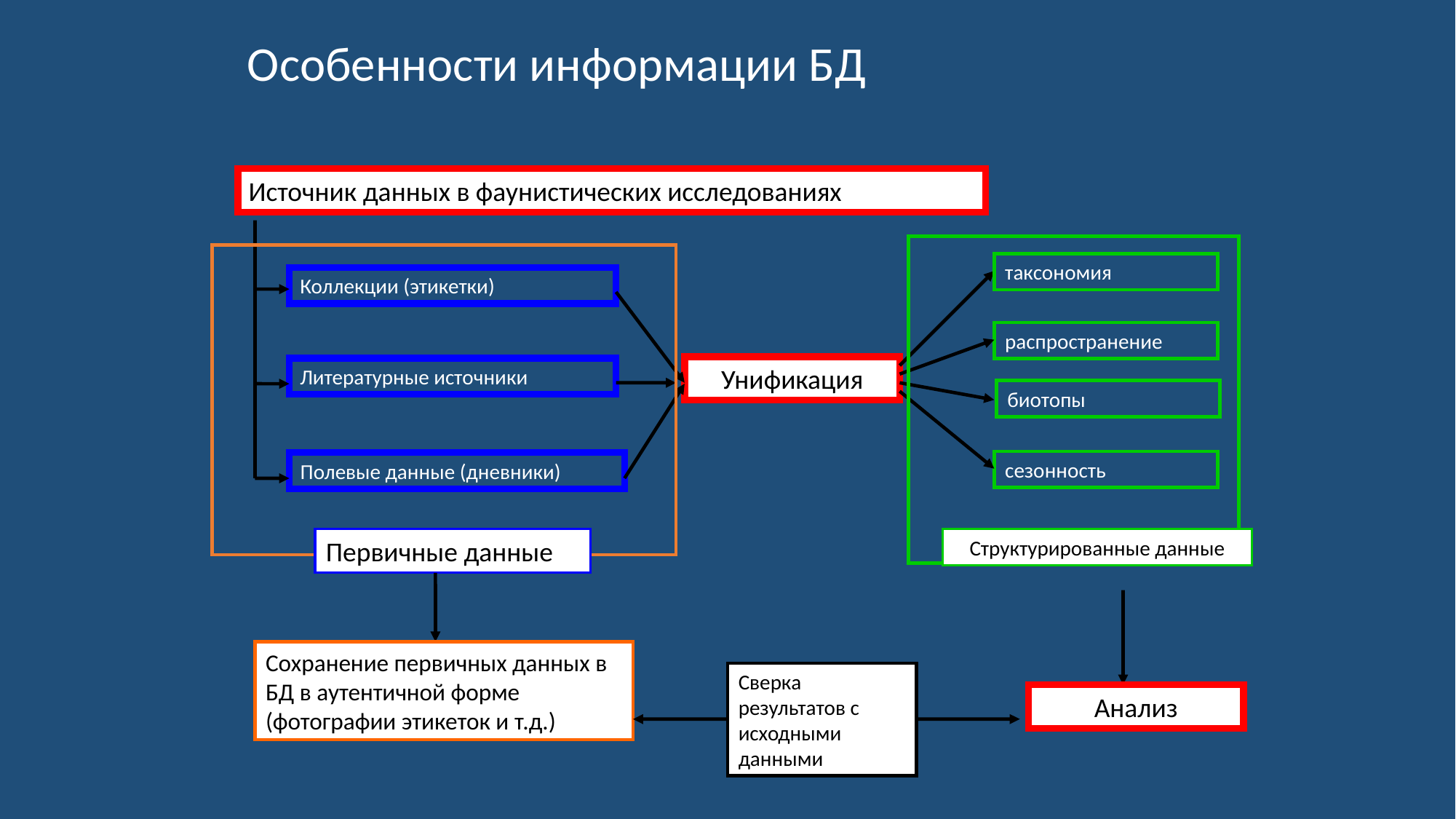

Особенности информации БД

Источник данных в фаунистических исследованиях

таксономия

Коллекции (этикетки)

распространение

Унификация
Литературные источники
биотопы

сезонность
Полевые данные (дневники)

Первичные данные
Структурированные данные

Сохранение первичных данных в БД в аутентичной форме (фотографии этикеток и т.д.)
Сверка результатов с исходными данными

Анализ